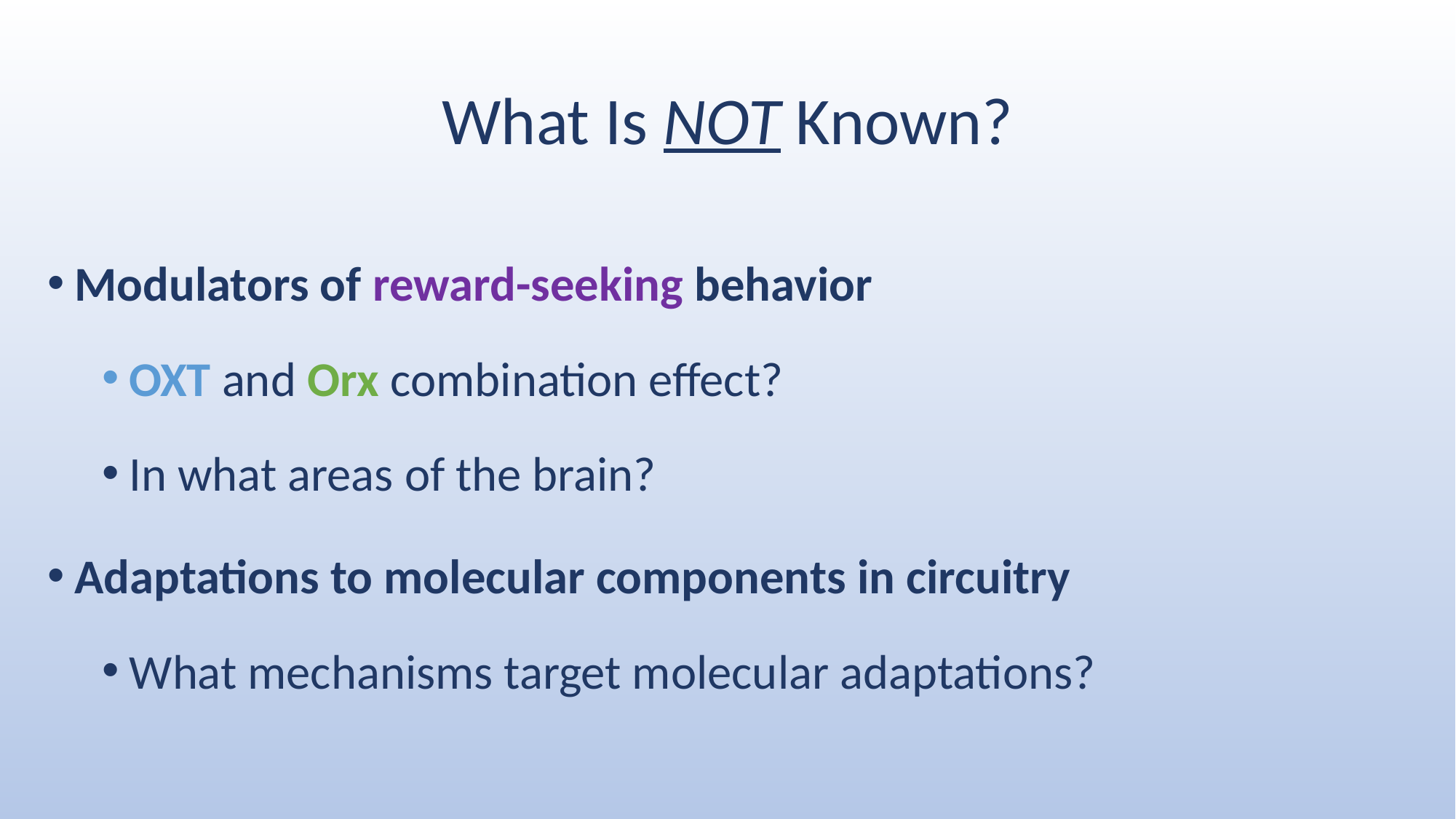

# What Is NOT Known?
Modulators of reward-seeking behavior
OXT and Orx combination effect?
In what areas of the brain?
Adaptations to molecular components in circuitry
What mechanisms target molecular adaptations?